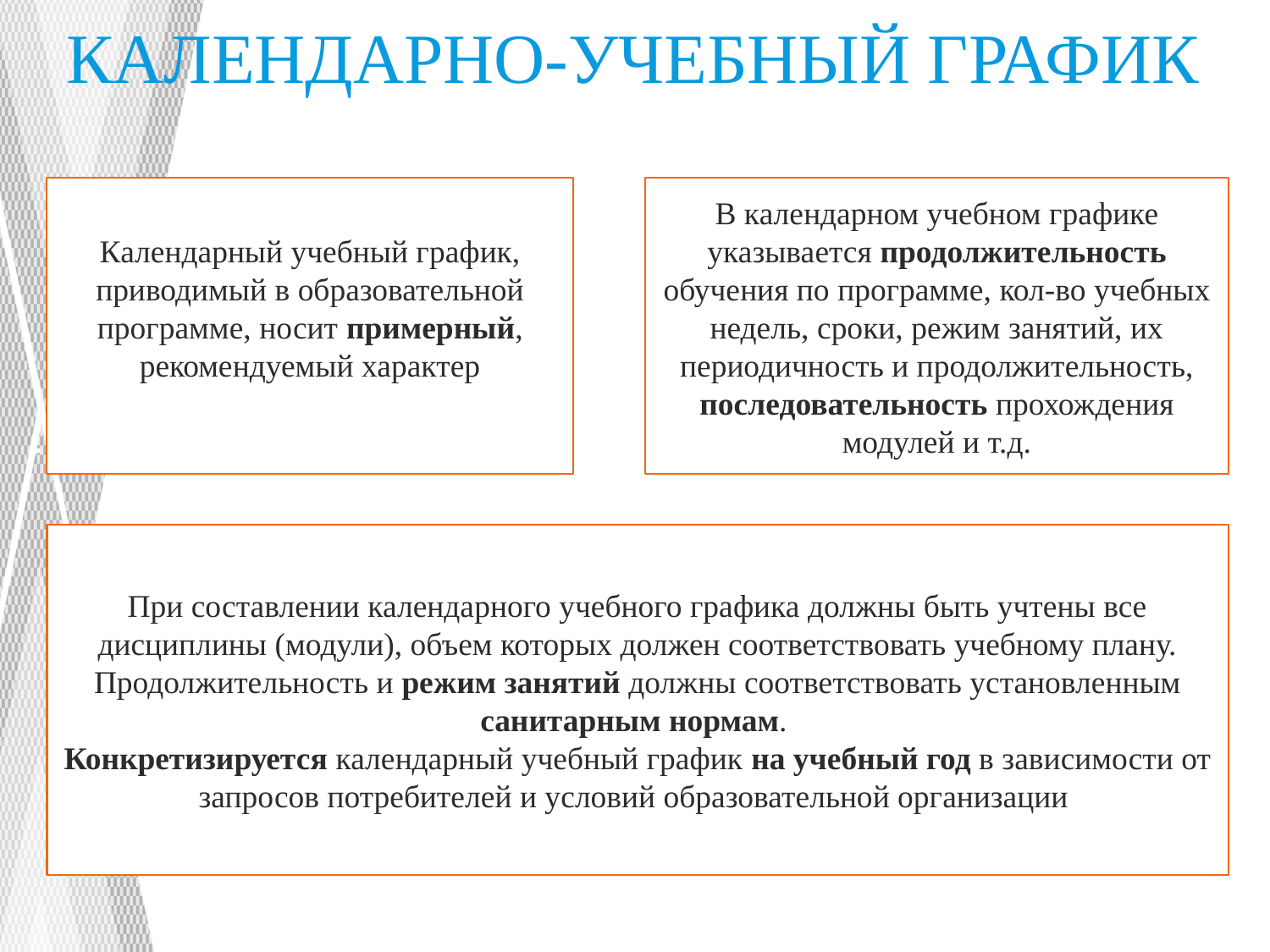

# Календарно-учебный график
Календарный учебный график, приводимый в образовательной программе, носит примерный, рекомендуемый характер

В календарном учебном графике указывается продолжительность обучения по программе, кол-во учебных недель, сроки, режим занятий, их периодичность и продолжительность, последовательность прохождения модулей и т.д.

й.

При составлении календарного учебного графика должны быть учтены все дисциплины (модули), объем которых должен соответствовать учебному плану. Продолжительность и режим занятий должны соответствовать установленным санитарным нормам.
Конкретизируется календарный учебный график на учебный год в зависимости от запросов потребителей и условий образовательной организации